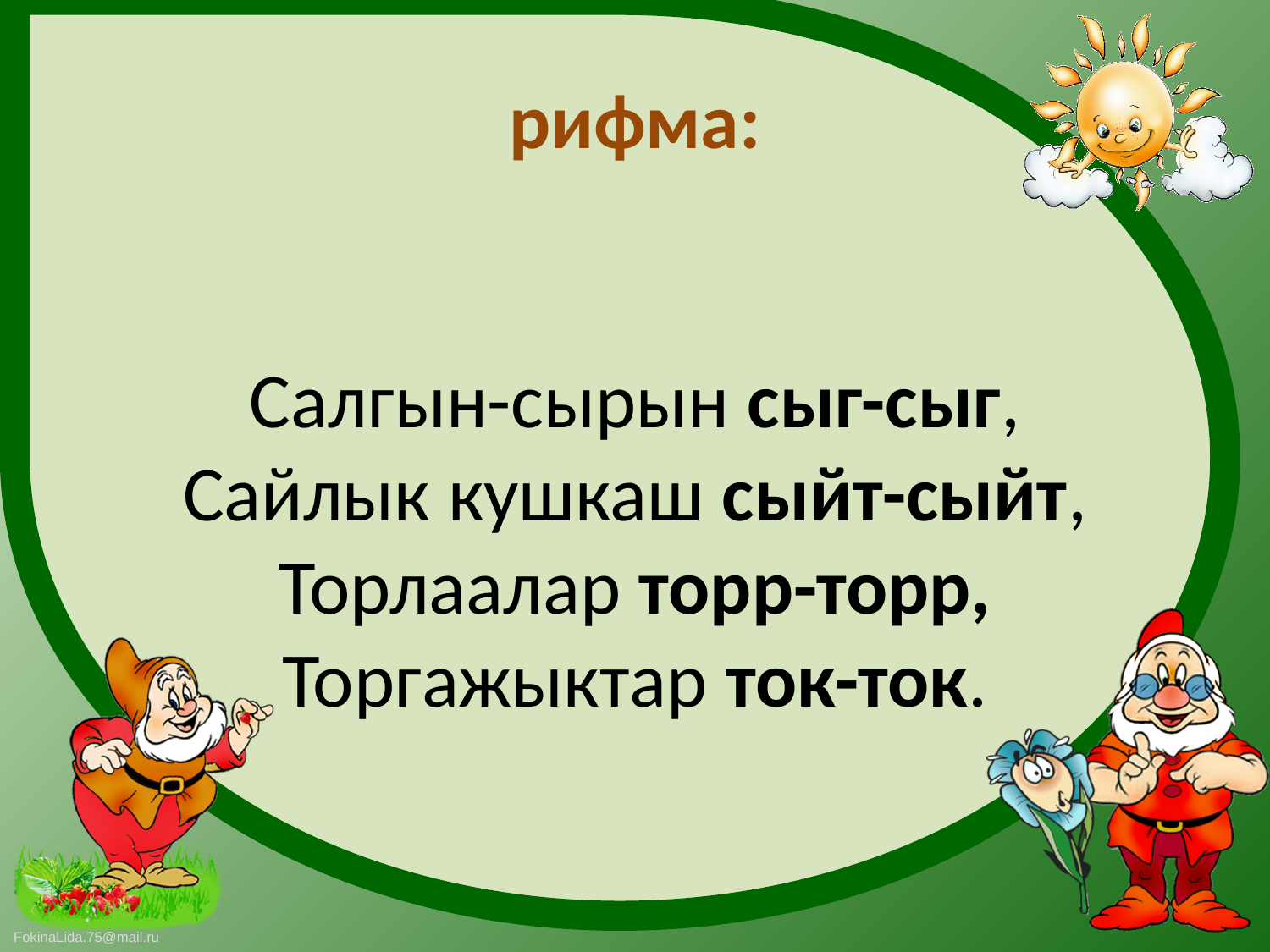

# рифма: Салгын-сырын сыг-сыг, Сайлык кушкаш сыйт-сыйт, Торлаалар торр-торр, Торгажыктар ток-ток.